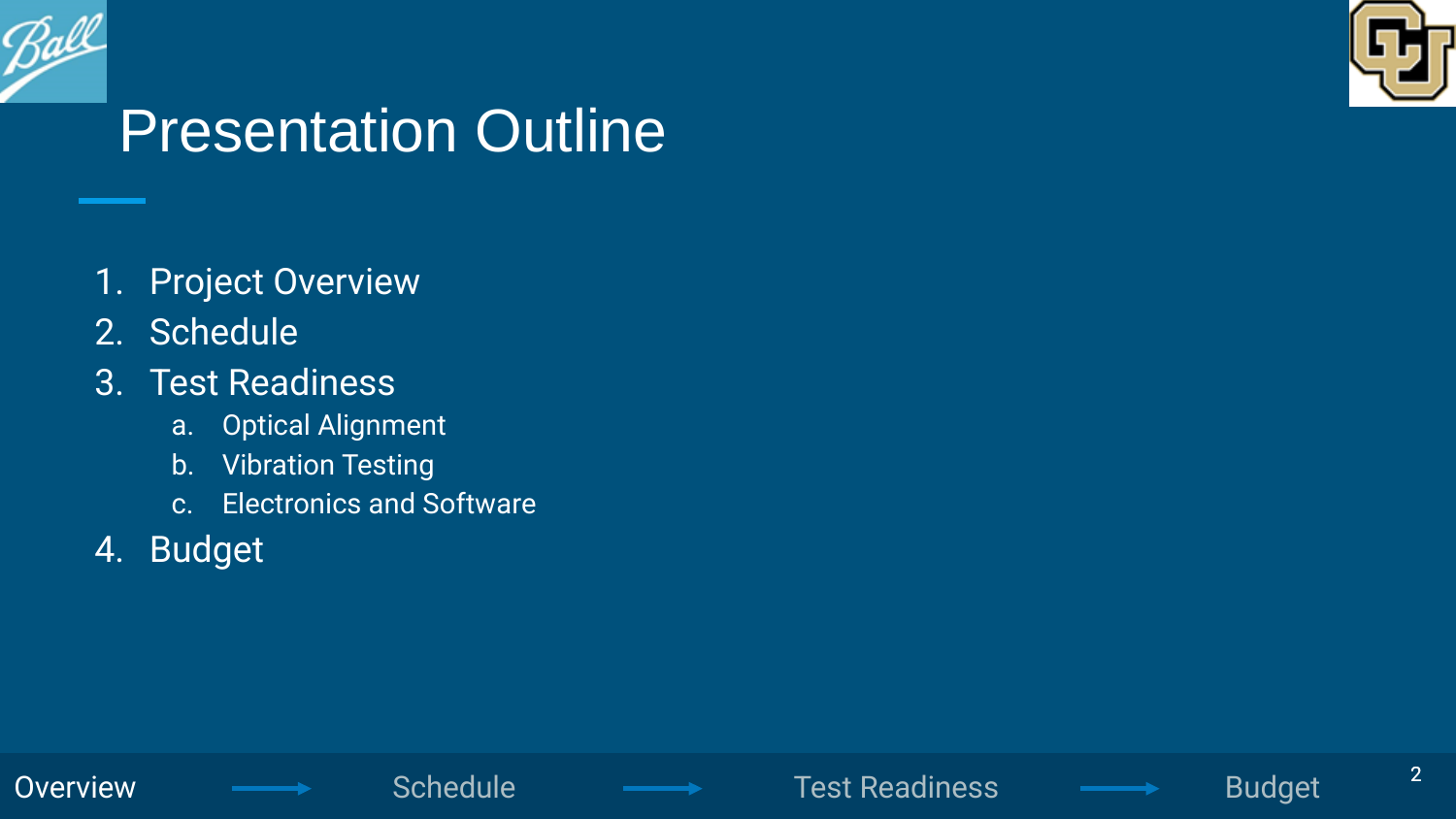

# Presentation Outline
Project Overview
Schedule
Test Readiness
Optical Alignment
Vibration Testing
Electronics and Software
Budget
2
2
Overview                                  Schedule                                     Test Readiness                              Budget